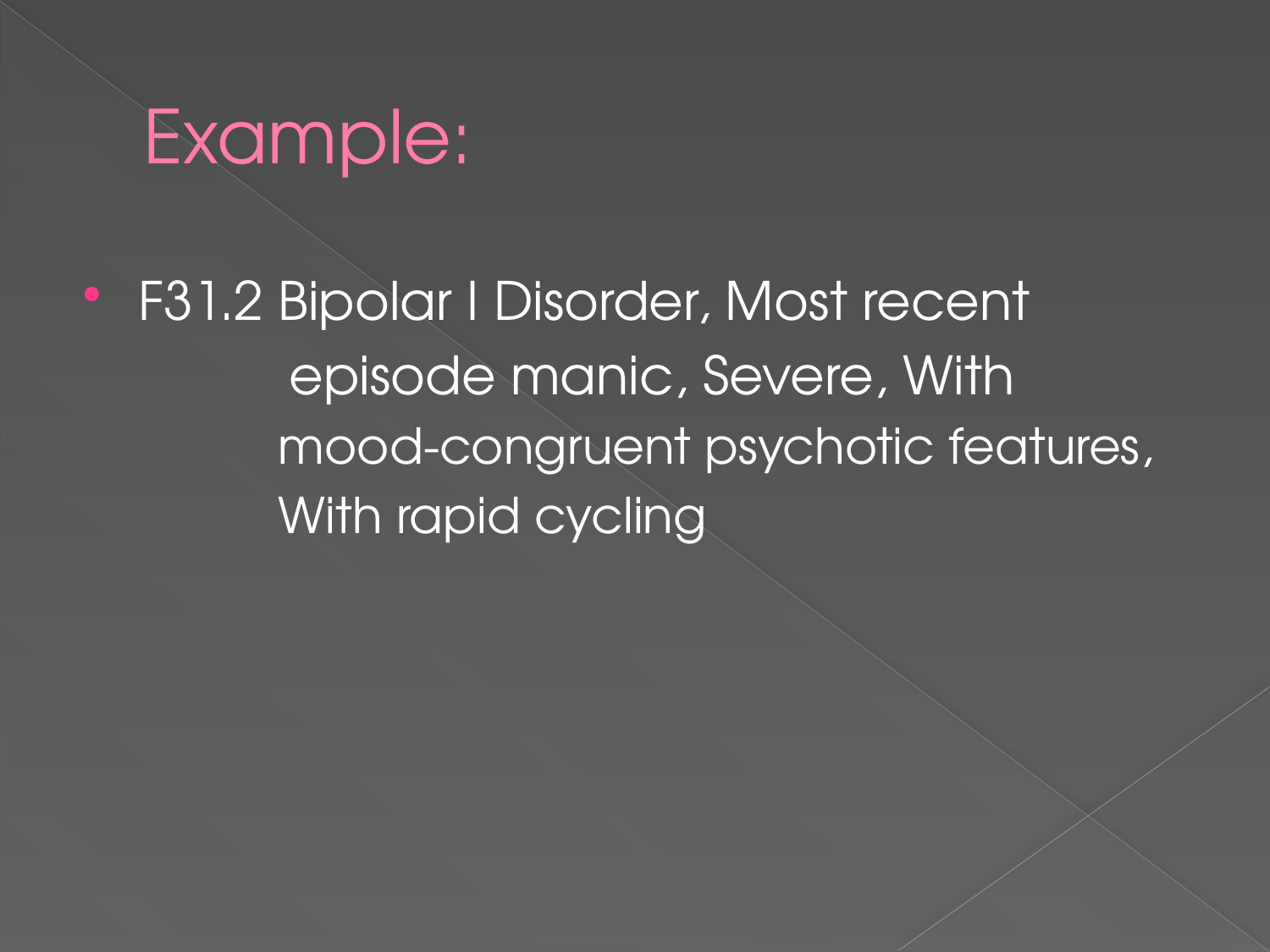

# Example:
F31.2 Bipolar I Disorder, Most recent
              episode manic, Severe, With
   mood-congruent psychotic features,
   With rapid cycling